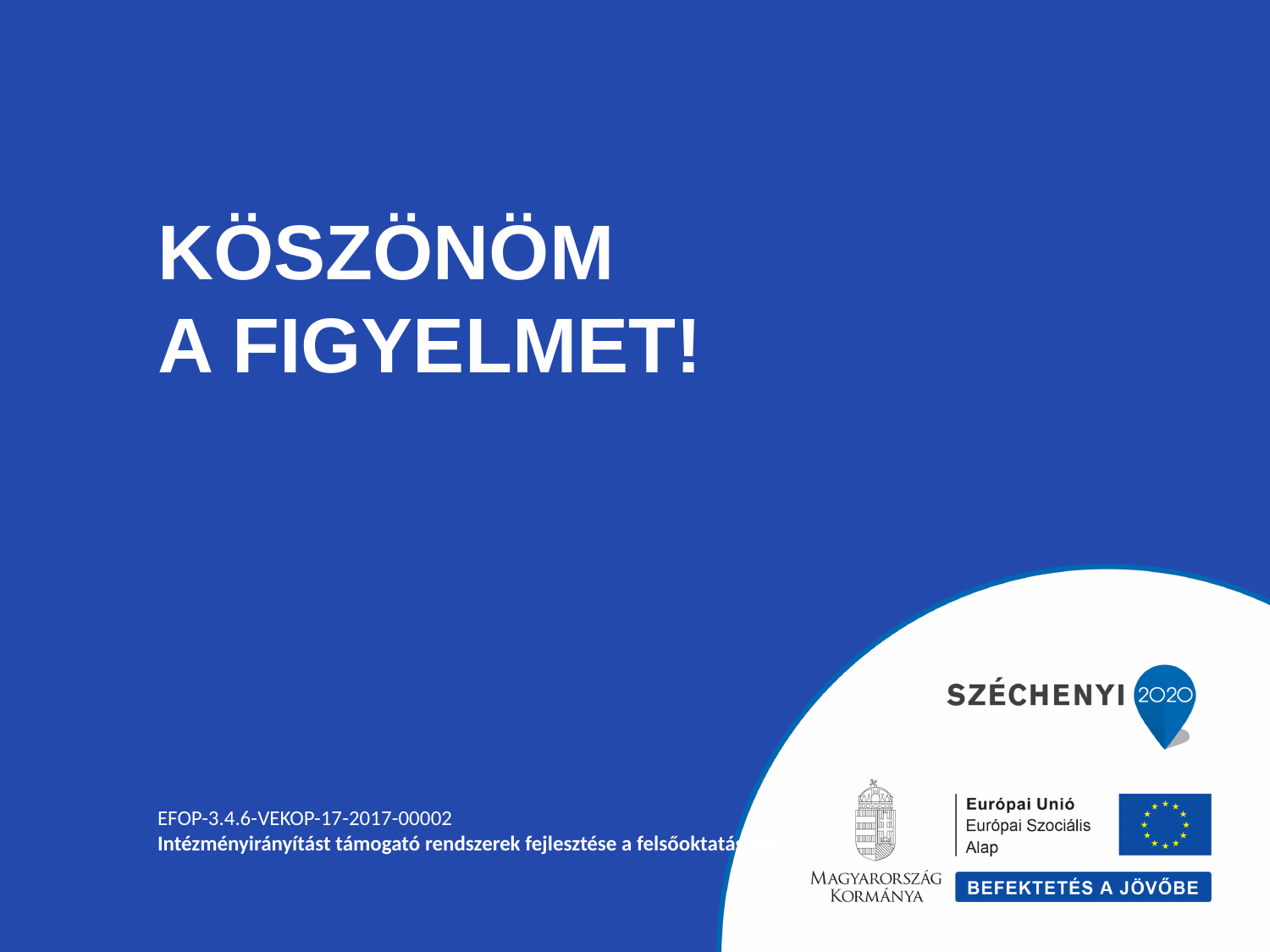

# KÖSZÖNÖM A FIGYELMET!
EFOP-3.4.6-VEKOP-17-2017-00002
Intézményirányítást támogató rendszerek fejlesztése a felsőoktatásban